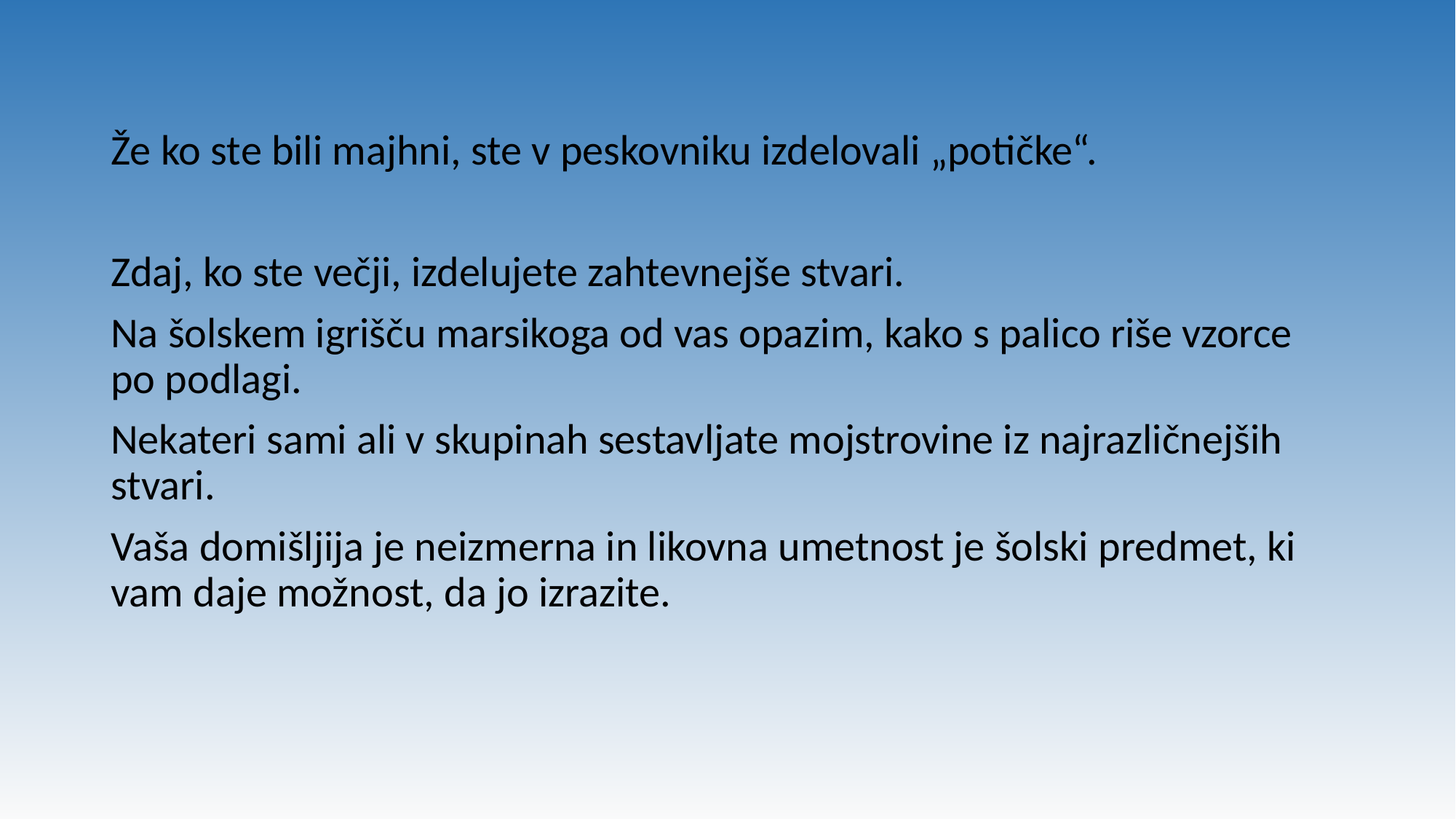

#
Že ko ste bili majhni, ste v peskovniku izdelovali „potičke“.

Zdaj, ko ste večji, izdelujete zahtevnejše stvari.
Na šolskem igrišču marsikoga od vas opazim, kako s palico riše vzorce po podlagi.
Nekateri sami ali v skupinah sestavljate mojstrovine iz najrazličnejših stvari.
Vaša domišljija je neizmerna in likovna umetnost je šolski predmet, ki vam daje možnost, da jo izrazite.